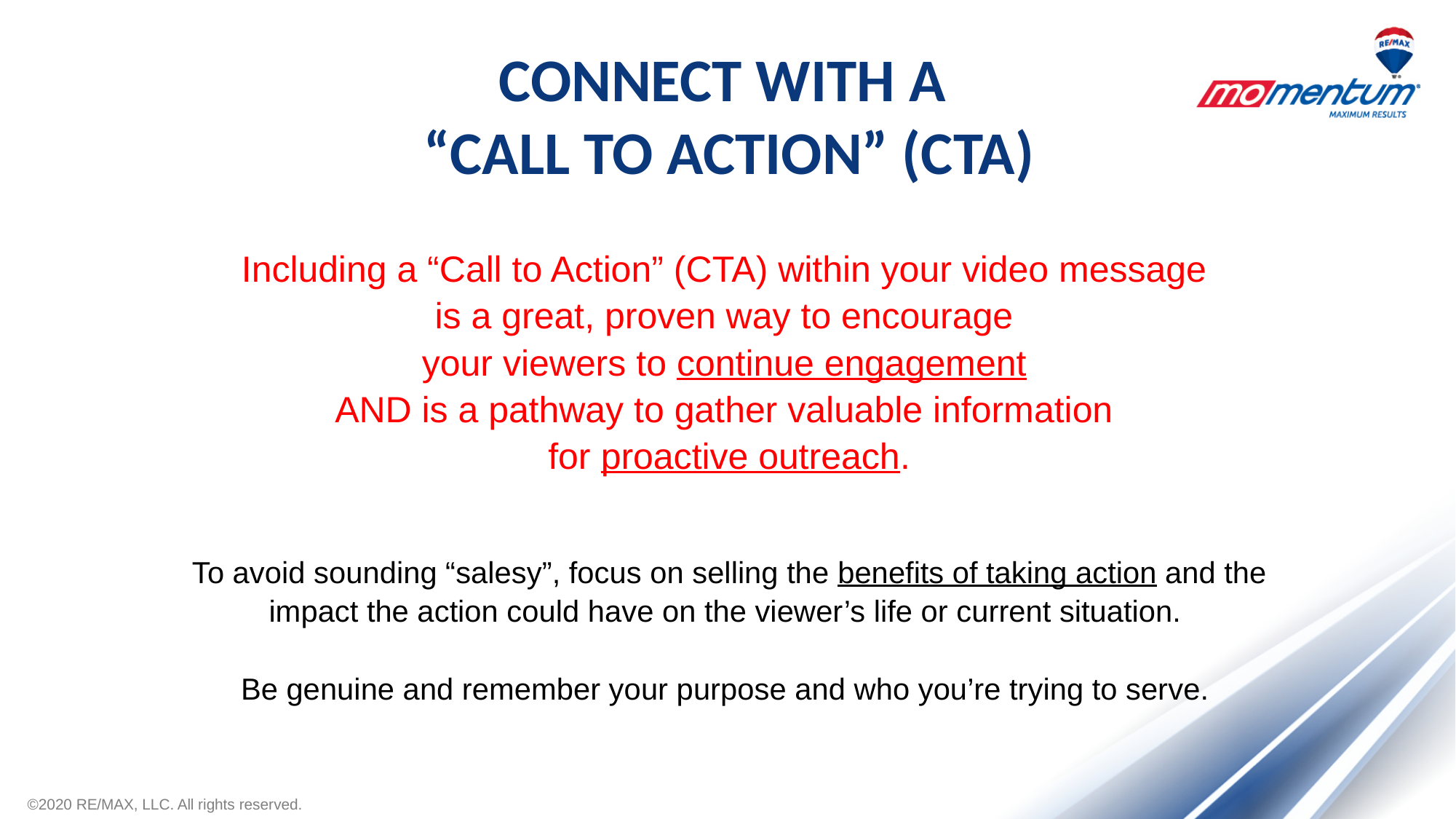

CONNECT WITH A
“CALL TO ACTION” (CTA)
Including a “Call to Action” (CTA) within your video message
is a great, proven way to encourage
your viewers to continue engagement
AND is a pathway to gather valuable information
for proactive outreach.

To avoid sounding “salesy”, focus on selling the benefits of taking action and the impact the action could have on the viewer’s life or current situation.

Be genuine and remember your purpose and who you’re trying to serve.